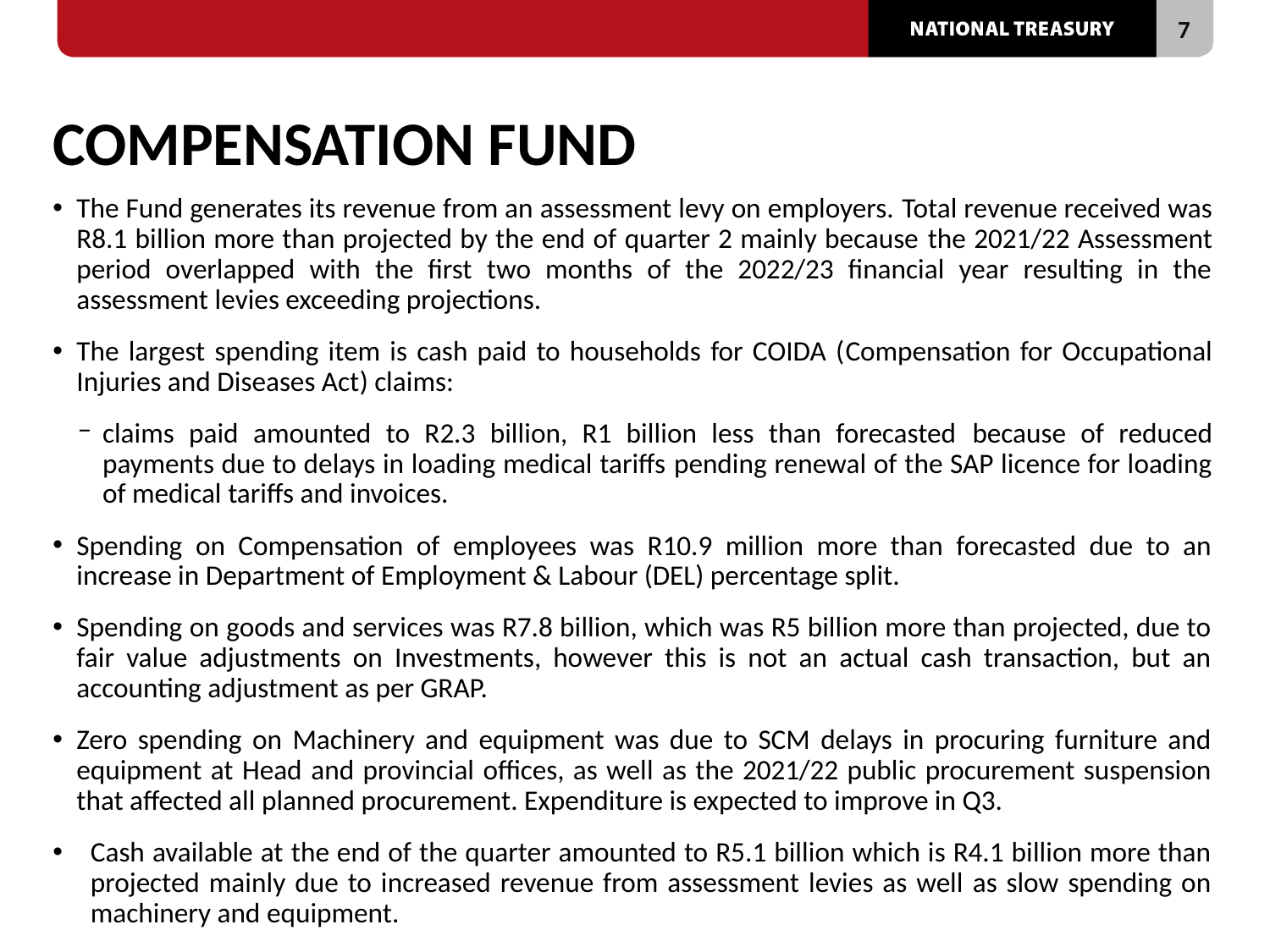

# COMPENSATION FUND
The Fund generates its revenue from an assessment levy on employers. Total revenue received was R8.1 billion more than projected by the end of quarter 2 mainly because the 2021/22 Assessment period overlapped with the first two months of the 2022/23 financial year resulting in the assessment levies exceeding projections.
The largest spending item is cash paid to households for COIDA (Compensation for Occupational Injuries and Diseases Act) claims:
claims paid amounted to R2.3 billion, R1 billion less than forecasted because of reduced payments due to delays in loading medical tariffs pending renewal of the SAP licence for loading of medical tariffs and invoices.
Spending on Compensation of employees was R10.9 million more than forecasted due to an increase in Department of Employment & Labour (DEL) percentage split.
Spending on goods and services was R7.8 billion, which was R5 billion more than projected, due to fair value adjustments on Investments, however this is not an actual cash transaction, but an accounting adjustment as per GRAP.
Zero spending on Machinery and equipment was due to SCM delays in procuring furniture and equipment at Head and provincial offices, as well as the 2021/22 public procurement suspension that affected all planned procurement. Expenditure is expected to improve in Q3.
Cash available at the end of the quarter amounted to R5.1 billion which is R4.1 billion more than projected mainly due to increased revenue from assessment levies as well as slow spending on machinery and equipment.